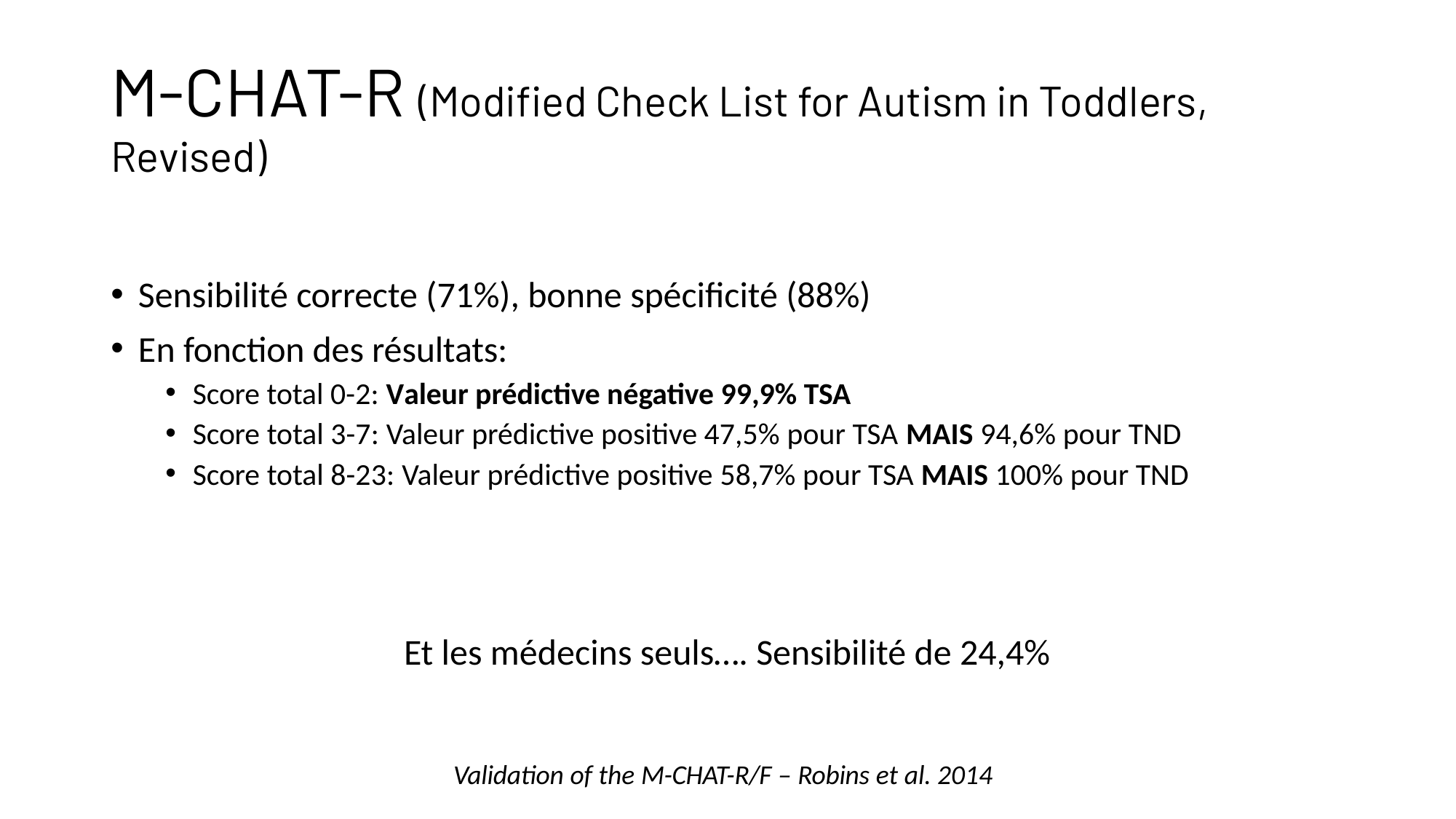

# M-CHAT-R (Modified Check List for Autism in Toddlers, Revised)

Sensibilité correcte (71%), bonne spécificité (88%)
En fonction des résultats:
Score total 0-2: Valeur prédictive négative 99,9% TSA
Score total 3-7: Valeur prédictive positive 47,5% pour TSA MAIS 94,6% pour TND
Score total 8-23: Valeur prédictive positive 58,7% pour TSA MAIS 100% pour TND
Et les médecins seuls…. Sensibilité de 24,4%
Validation of the M-CHAT-R/F – Robins et al. 2014